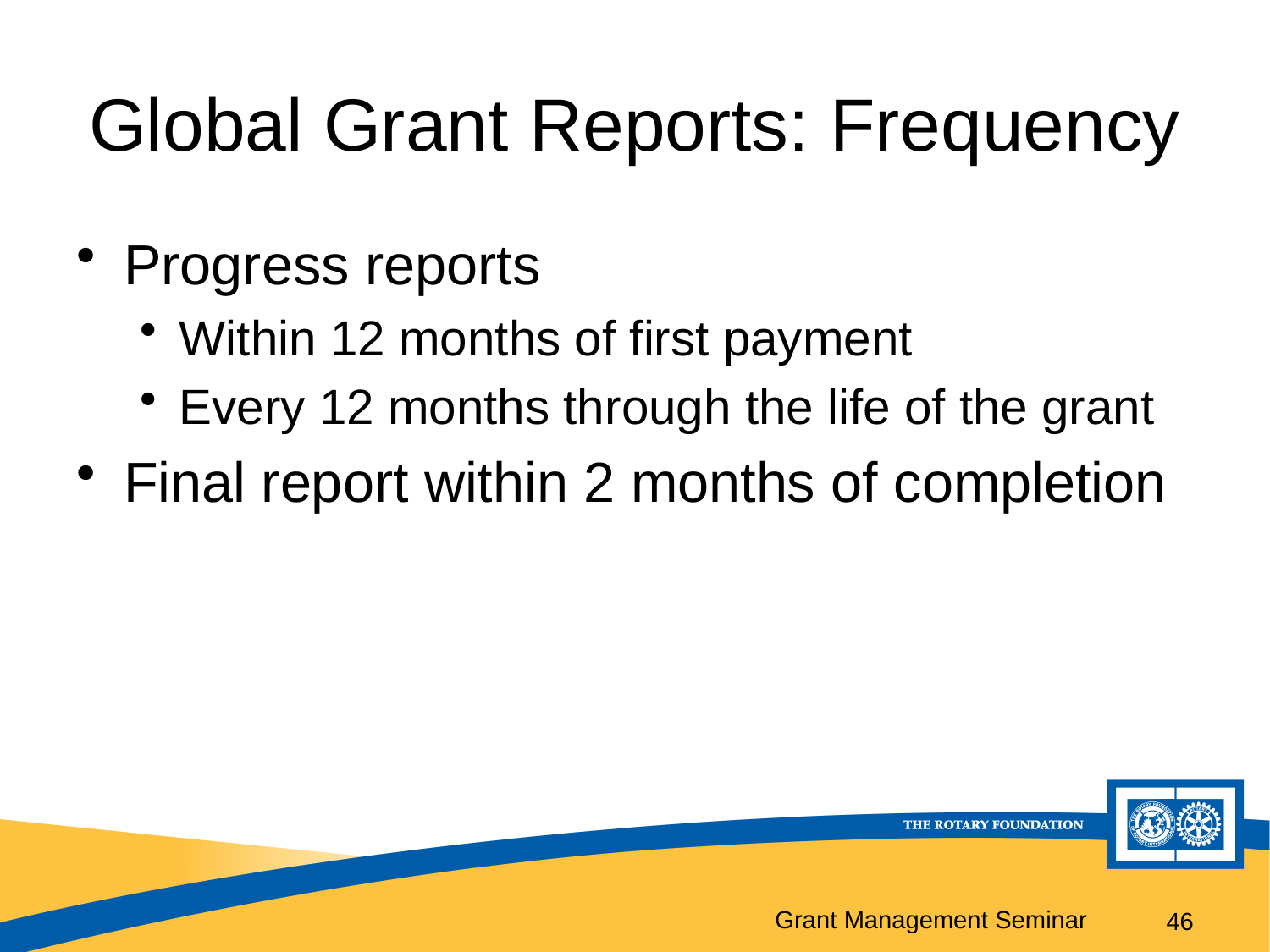

# Global Grant Reports: Frequency
Progress reports
Within 12 months of first payment
Every 12 months through the life of the grant
Final report within 2 months of completion
46